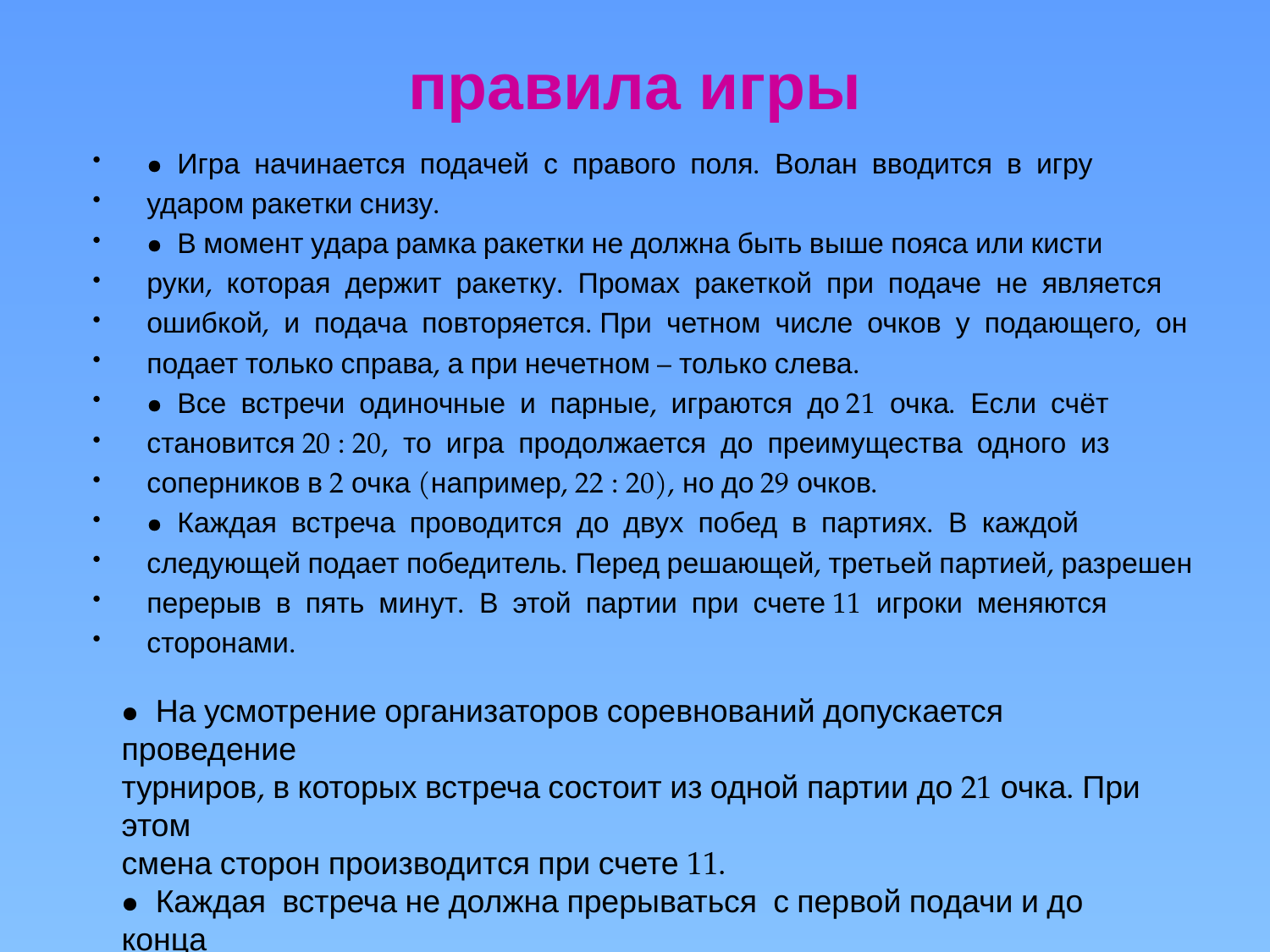

# правила игры
•  Игра  начинается  подачей  с  правого  поля.  Волан  вводится  в  игру
ударом ракетки снизу.
•  В момент удара рамка ракетки не должна быть выше пояса или кисти
руки,  которая  держит  ракетку.  Промах  ракеткой  при  подаче  не  является
ошибкой,  и  подача  повторяется. При  четном  числе  очков  у  подающего,  он
подает только справа, а при нечетном – только слева.
•  Все  встречи  одиночные  и  парные,  играются  до 21  очка.  Если  счёт
становится 20 : 20,  то  игра  продолжается  до  преимущества  одного  из
соперников в 2 очка (например, 22 : 20), но до 29 очков.
•  Каждая  встреча  проводится  до  двух  побед  в  партиях.  В  каждой
следующей подает победитель. Перед решающей, третьей партией, разрешен
перерыв  в  пять  минут.  В  этой  партии  при  счете 11  игроки  меняются
сторонами.
•  На усмотрение организаторов соревнований допускается проведение
турниров, в которых встреча состоит из одной партии до 21 очка. При этом
смена сторон производится при счете 11.
•  Каждая  встреча не должна прерываться  с первой подачи и до конца
встречи. Исключение составляет перерыв перед третьей партией. Перерывы в